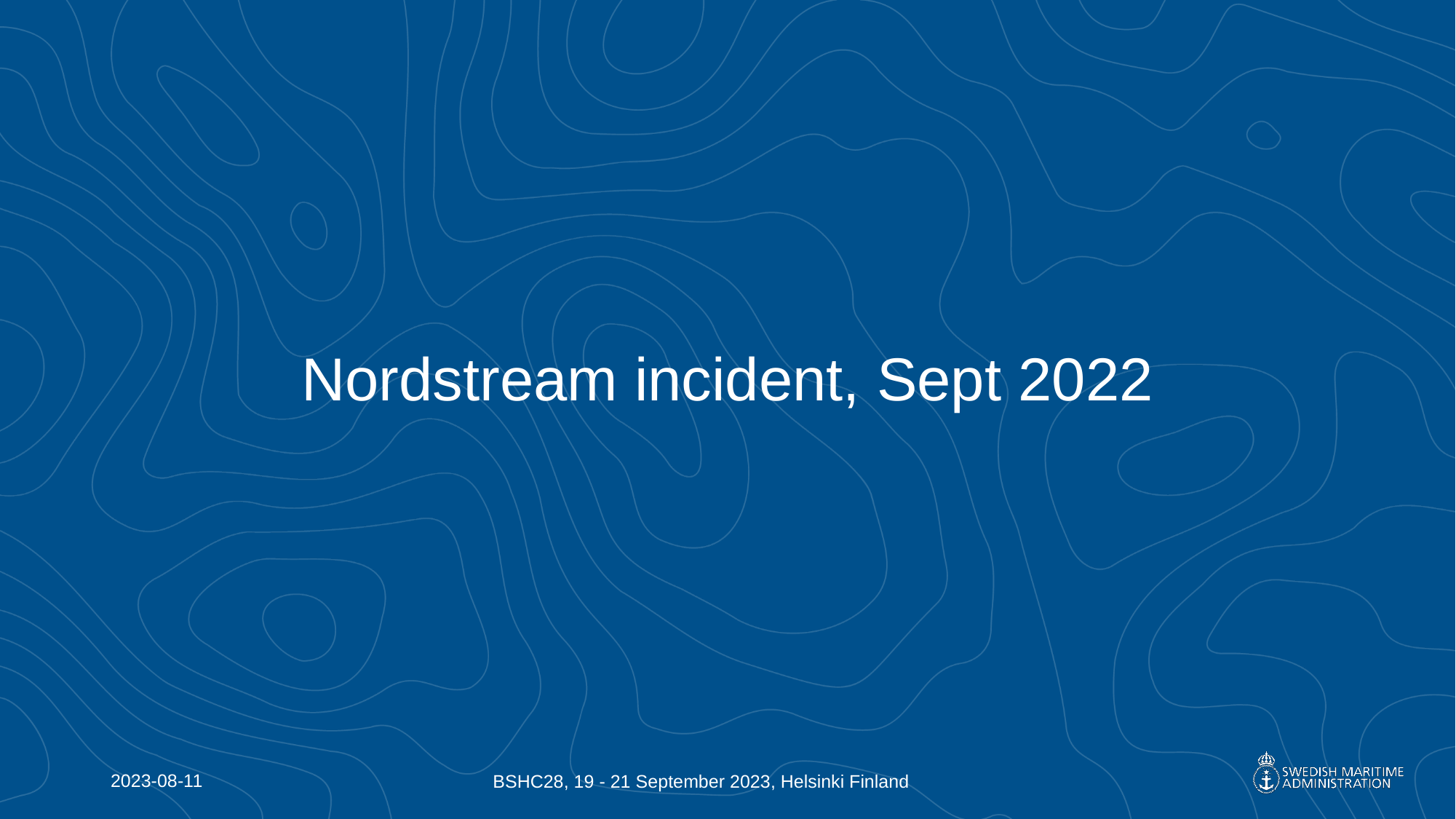

# Nordstream incident, Sept 2022
BSHC28, 19 - 21 September 2023, Helsinki Finland